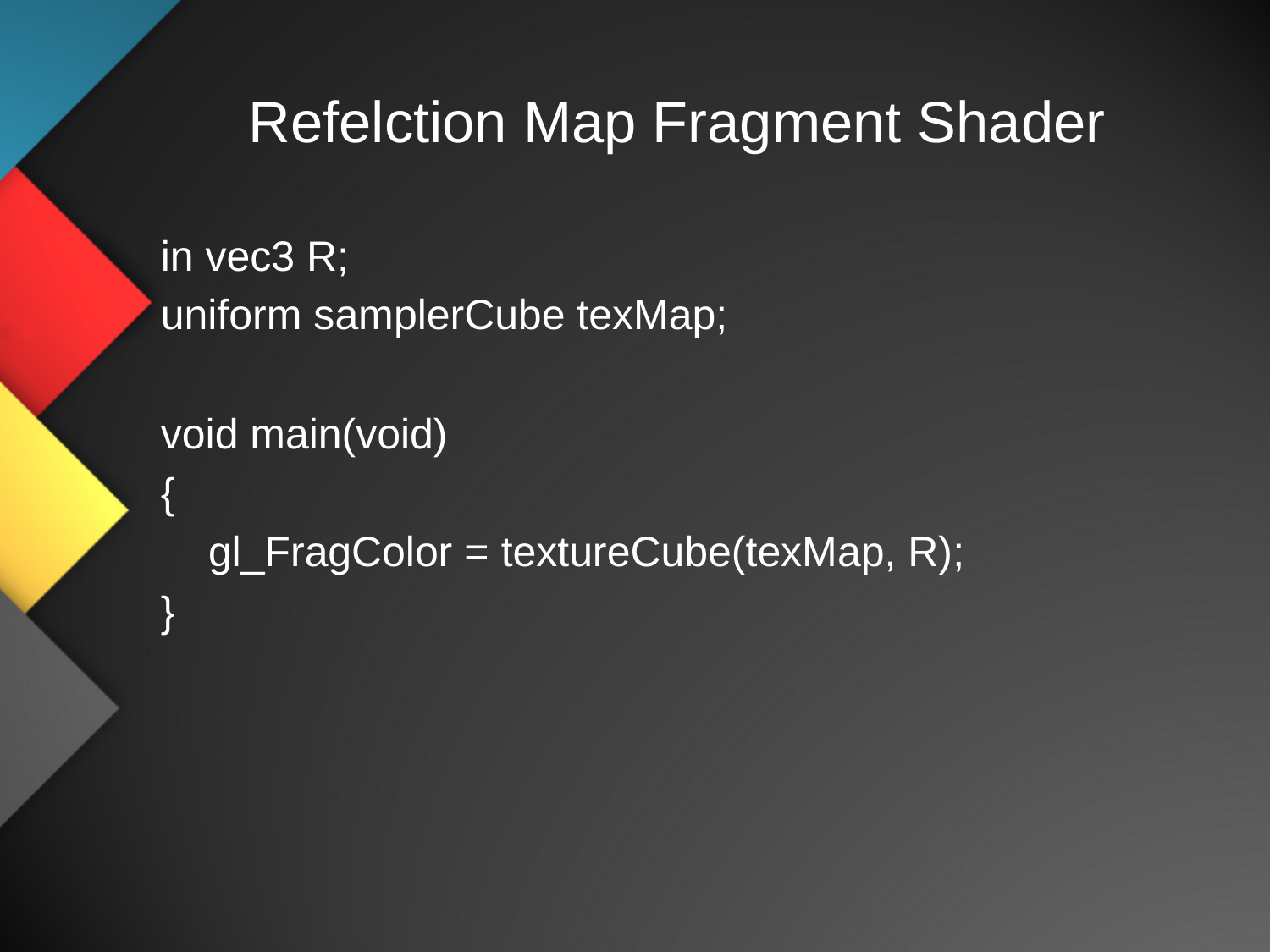

# Refelction Map Fragment Shader
in vec3 R;
uniform samplerCube texMap;

void main(void)
{
    gl_FragColor = textureCube(texMap, R);
}